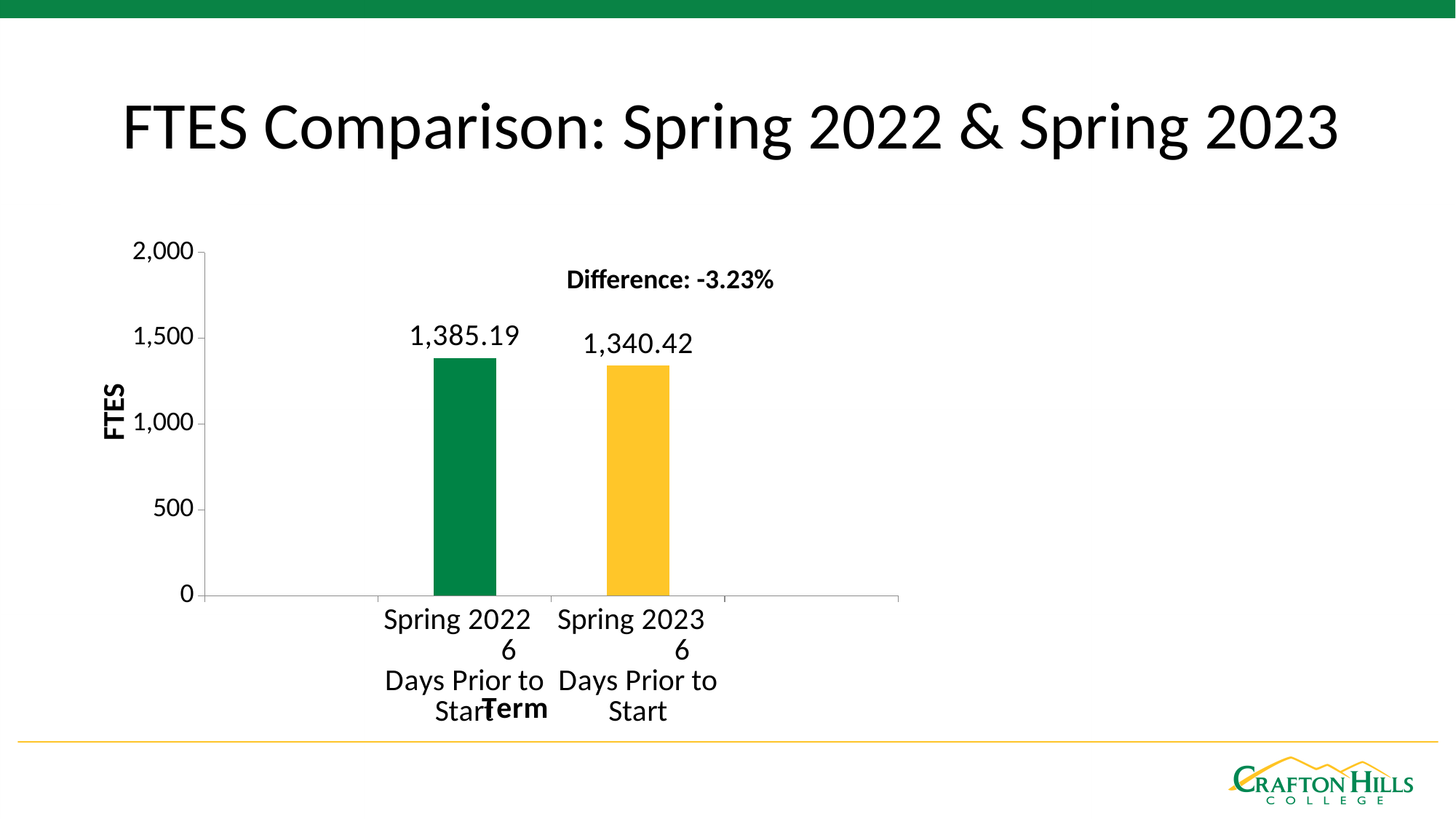

FTES Comparison: Spring 2022 & Spring 2023

### Chart

| Category | Column1 |
|---|---|
|  | None |
| Spring 2022                6 Days Prior to Start | 1385.19 |
| Spring 2023                6 Days Prior to Start | 1340.42 |
Difference: -3.23%